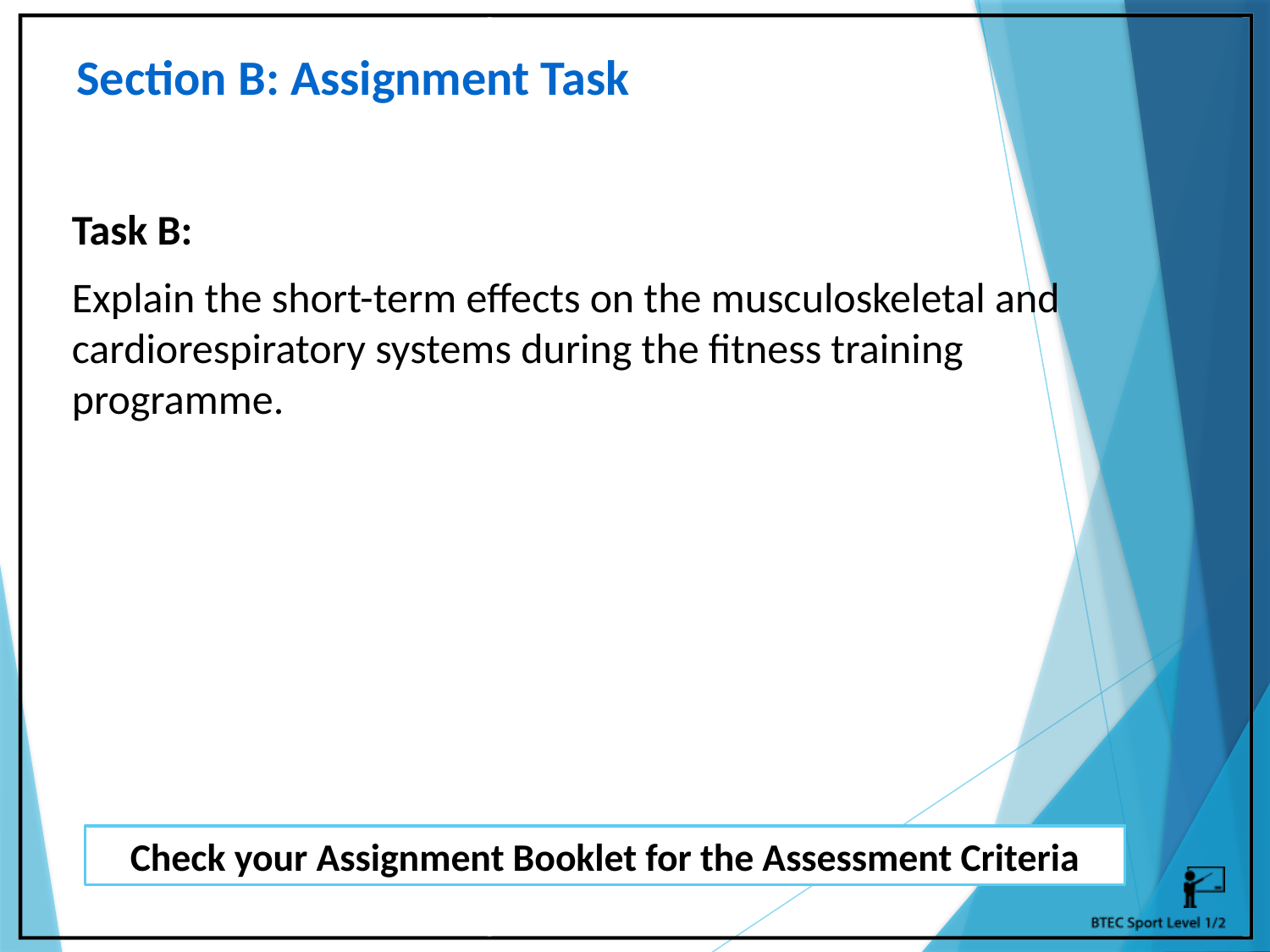

Section B: Assignment Task
Task B:
Explain the short-term effects on the musculoskeletal and cardiorespiratory systems during the fitness training programme.
Check your Assignment Booklet for the Assessment Criteria